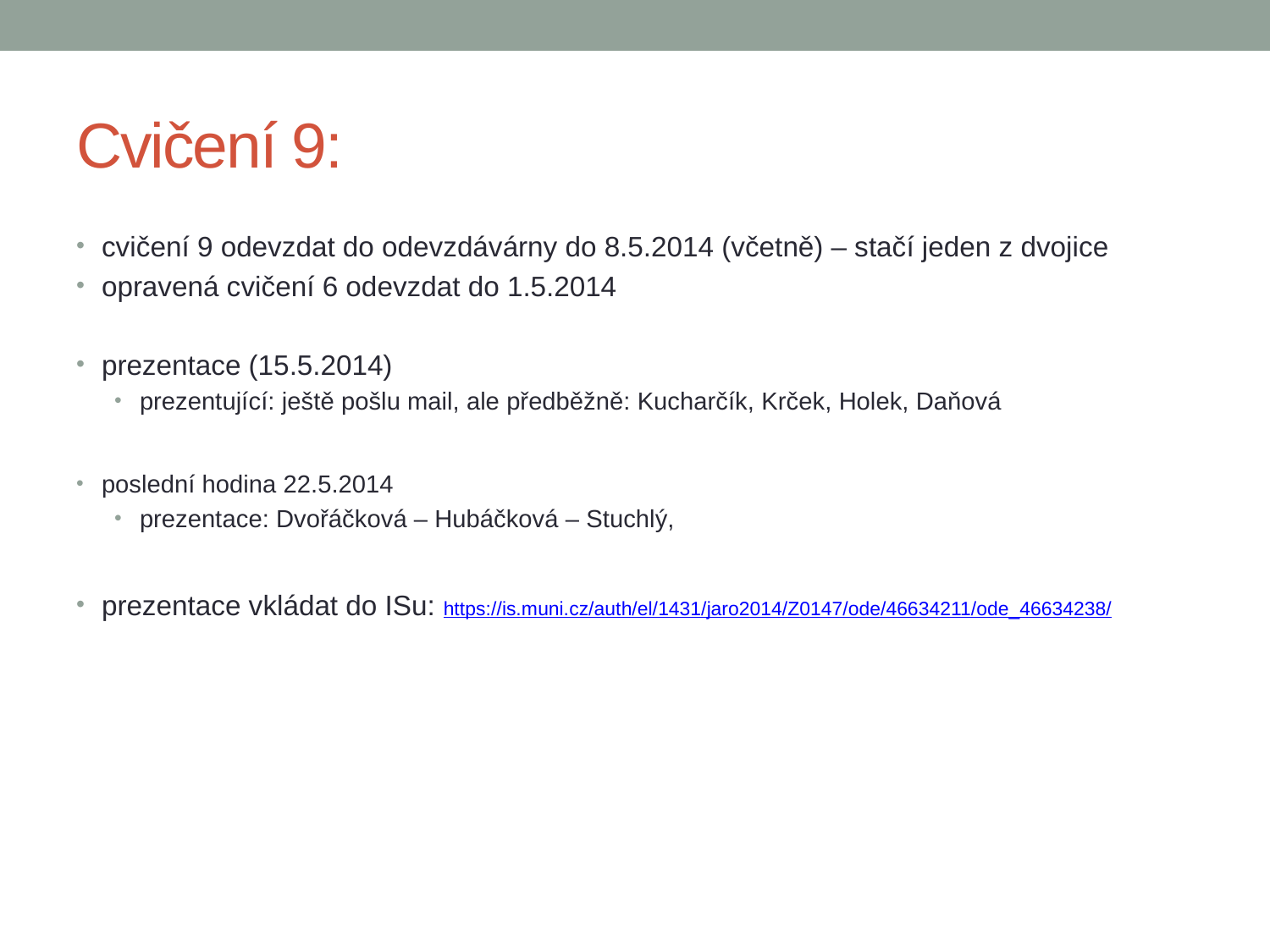

# Cvičení 9:
cvičení 9 odevzdat do odevzdávárny do 8.5.2014 (včetně) – stačí jeden z dvojice
opravená cvičení 6 odevzdat do 1.5.2014

prezentace (15.5.2014)
prezentující: ještě pošlu mail, ale předběžně: Kucharčík, Krček, Holek, Daňová

poslední hodina 22.5.2014
prezentace: Dvořáčková – Hubáčková – Stuchlý,

prezentace vkládat do ISu: https://is.muni.cz/auth/el/1431/jaro2014/Z0147/ode/46634211/ode_46634238/